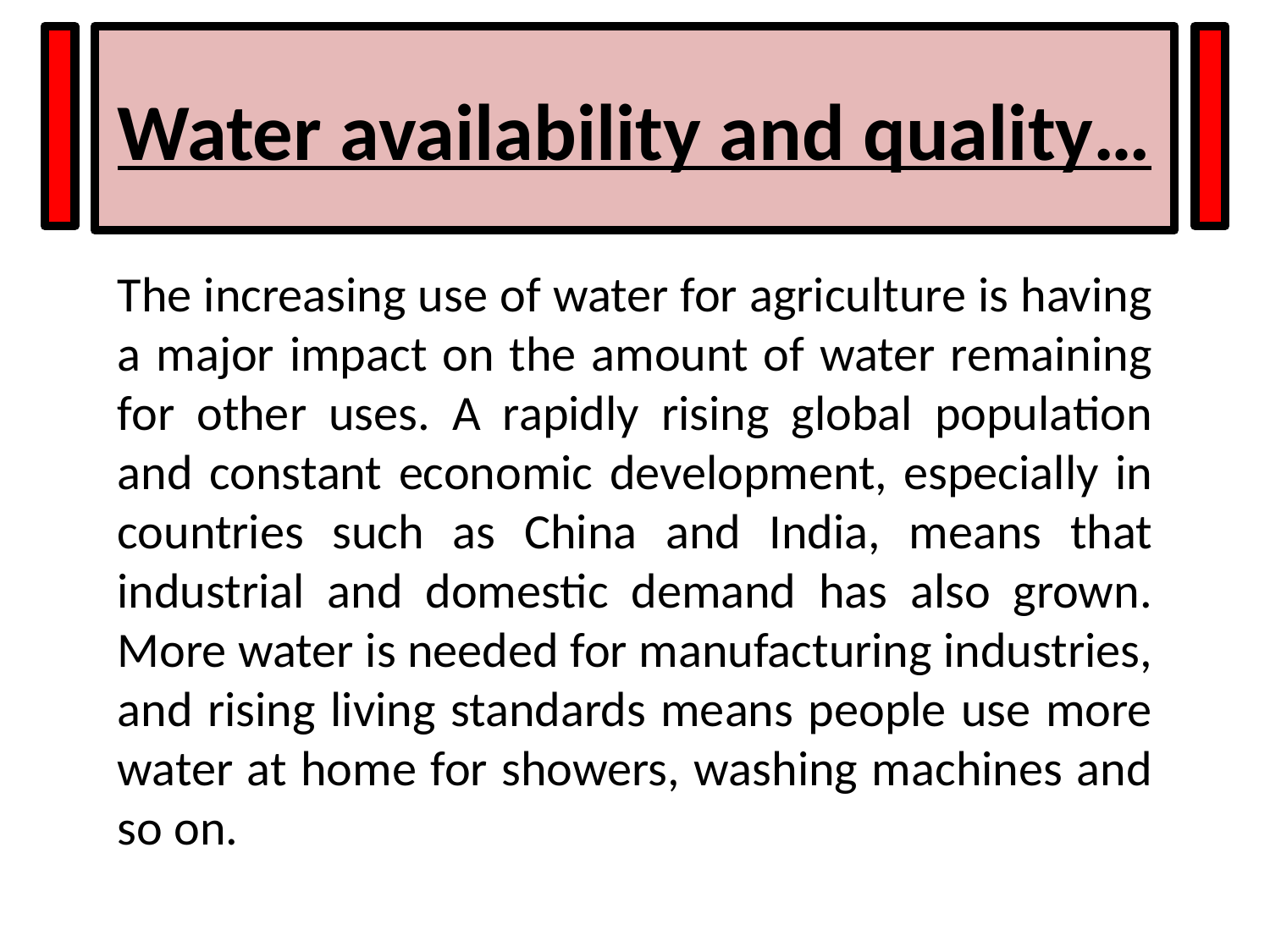

Water availability and quality…

The increasing use of water for agriculture is having a major impact on the amount of water remaining for other uses. A rapidly rising global population and constant economic development, especially in countries such as China and India, means that industrial and domestic demand has also grown. More water is needed for manufacturing industries, and rising living standards means people use more water at home for showers, washing machines and so on.